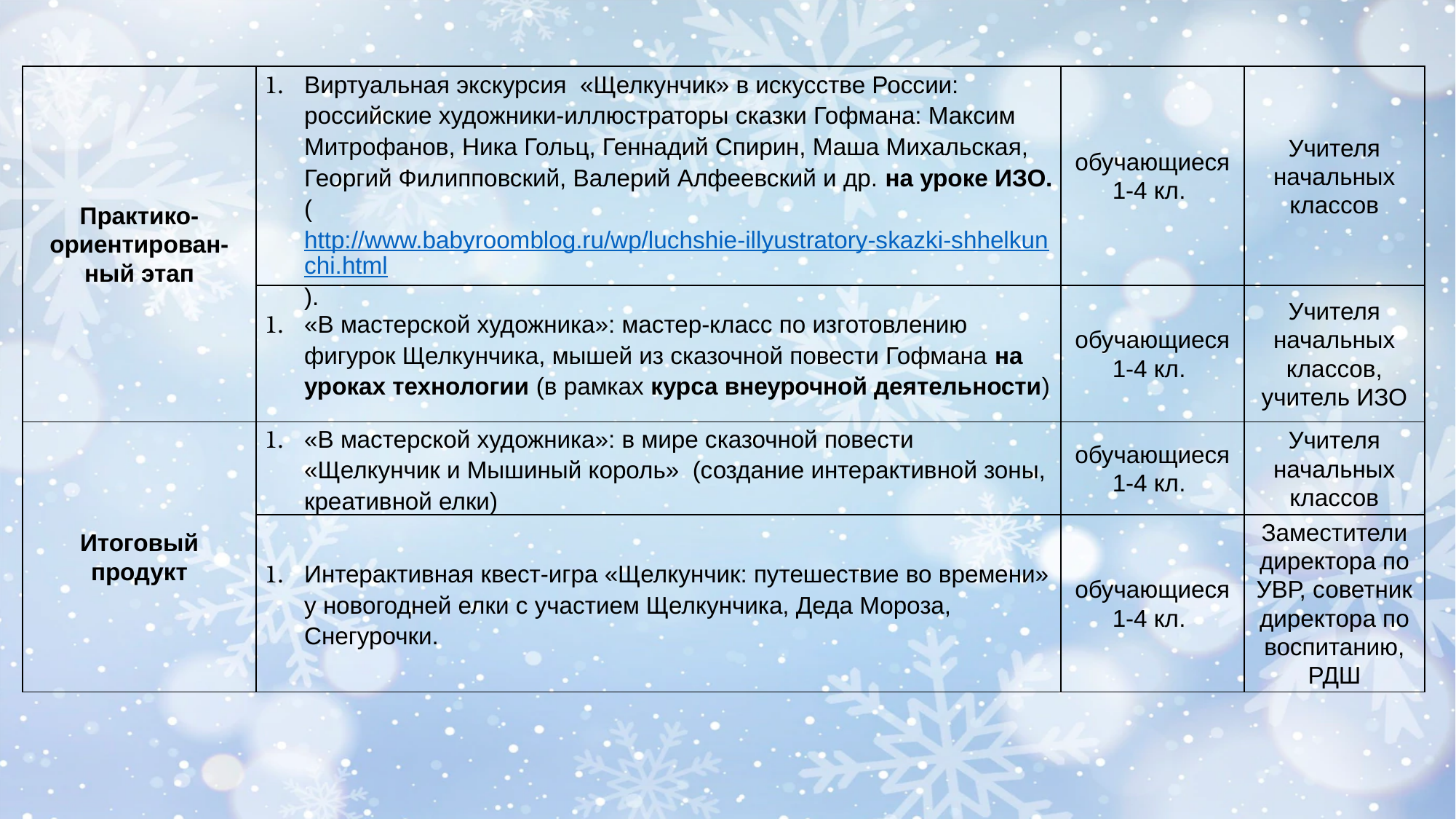

| Практико-ориентирован-ный этап | Виртуальная экскурсия «Щелкунчик» в искусстве России: российские художники-иллюстраторы сказки Гофмана: Максим Митрофанов, Ника Гольц, Геннадий Спирин, Маша Михальская, Георгий Филипповский, Валерий Алфеевский и др. на уроке ИЗО. (http://www.babyroomblog.ru/wp/luchshie-illyustratory-skazki-shhelkunchi.html). | обучающиеся 1-4 кл. | Учителя начальных классов |
| --- | --- | --- | --- |
|  | «В мастерской художника»: мастер-класс по изготовлению фигурок Щелкунчика, мышей из сказочной повести Гофмана на уроках технологии (в рамках курса внеурочной деятельности) | обучающиеся 1-4 кл. | Учителя начальных классов, учитель ИЗО |
| Итоговый продукт | «В мастерской художника»: в мире сказочной повести «Щелкунчик и Мышиный король» (создание интерактивной зоны, креативной елки) | обучающиеся 1-4 кл. | Учителя начальных классов |
|  | Интерактивная квест-игра «Щелкунчик: путешествие во времени» у новогодней елки с участием Щелкунчика, Деда Мороза, Снегурочки. | обучающиеся 1-4 кл. | Заместители директора по УВР, советник директора по воспитанию, РДШ |